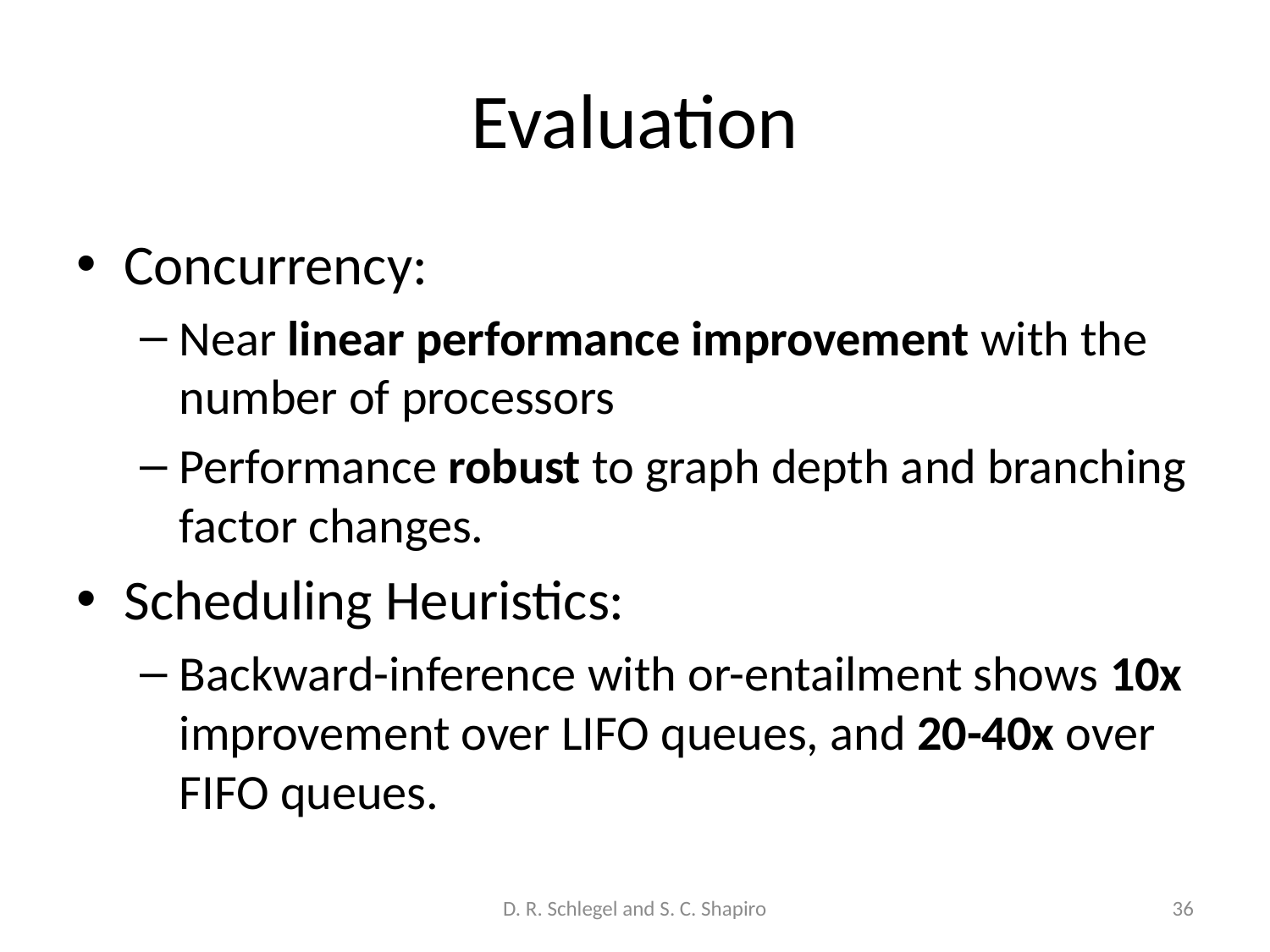

# Evaluation
Concurrency:
Near linear performance improvement with the number of processors
Performance robust to graph depth and branching factor changes.
Scheduling Heuristics:
Backward-inference with or-entailment shows 10x improvement over LIFO queues, and 20-40x over FIFO queues.

D. R. Schlegel and S. C. Shapiro
36